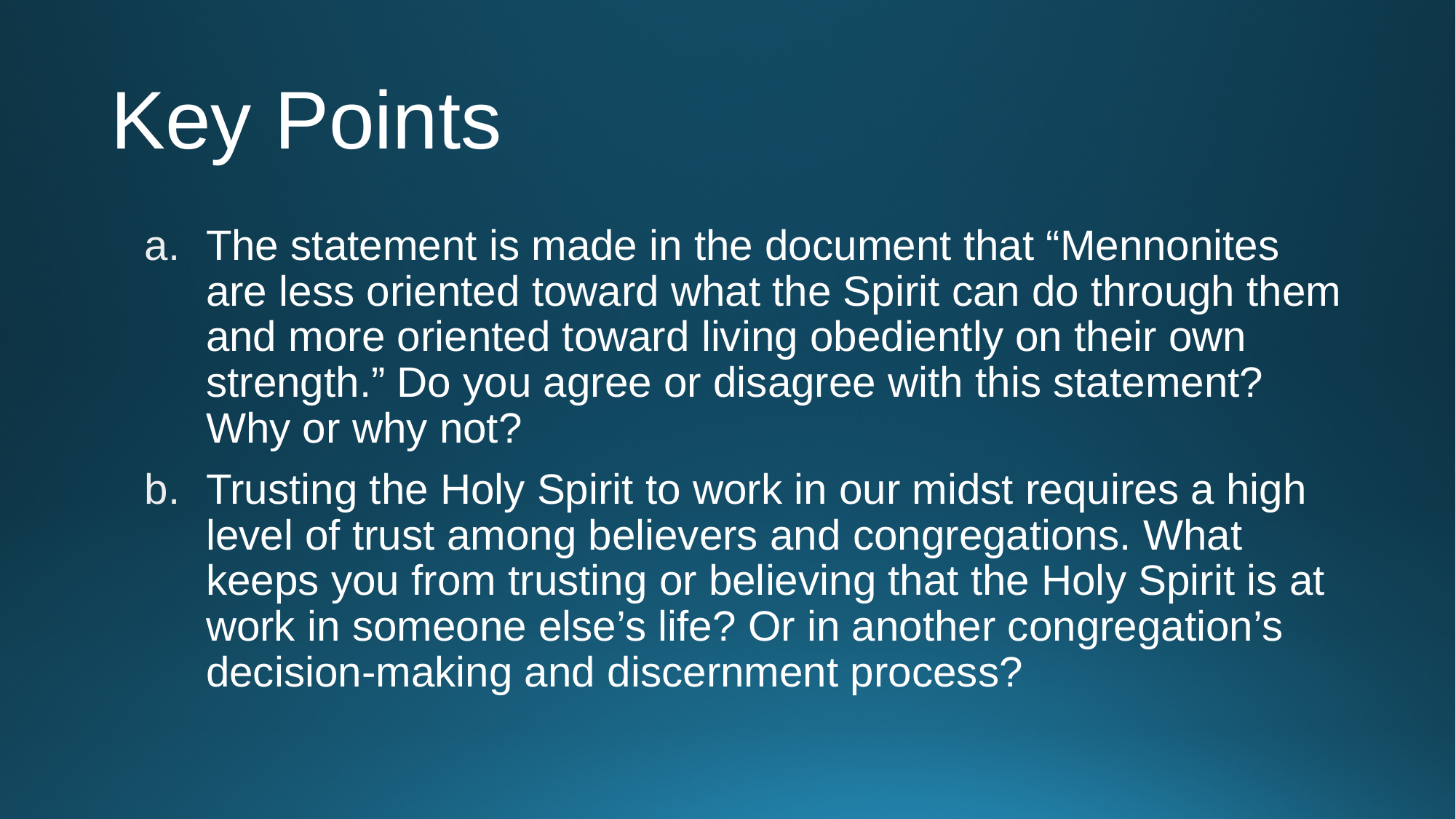

# Key Points
The statement is made in the document that “Mennonites are less oriented toward what the Spirit can do through them and more oriented toward living obediently on their own strength.” Do you agree or disagree with this statement? Why or why not?
Trusting the Holy Spirit to work in our midst requires a high level of trust among believers and congregations. What keeps you from trusting or believing that the Holy Spirit is at work in someone else’s life? Or in another congregation’s decision-making and discernment process?